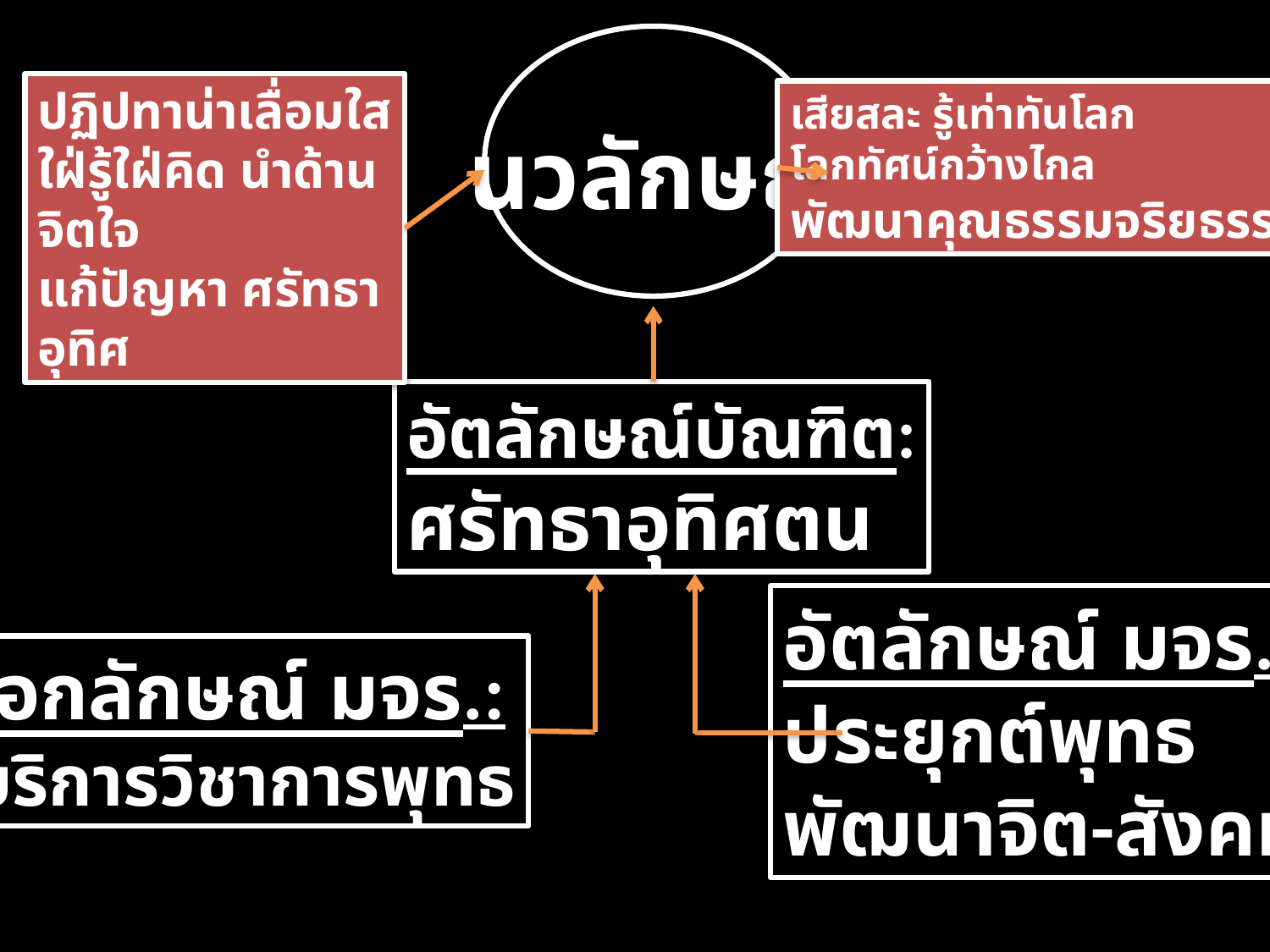

ปฏิปทาน่าเลื่อมใส
ใฝ่รู้ใฝ่คิด นำด้านจิตใจ
แก้ปัญหา ศรัทธาอุทิศ
เสียสละ รู้เท่าทันโลก
โลกทัศน์กว้างไกล
พัฒนาคุณธรรมจริยธรรม
นวลักษณ์
อัตลักษณ์บัณฑิต:
ศรัทธาอุทิศตน
อัตลักษณ์ มจร.:
ประยุกต์พุทธ
พัฒนาจิต-สังคม
เอกลักษณ์ มจร.:
บริการวิชาการพุทธ